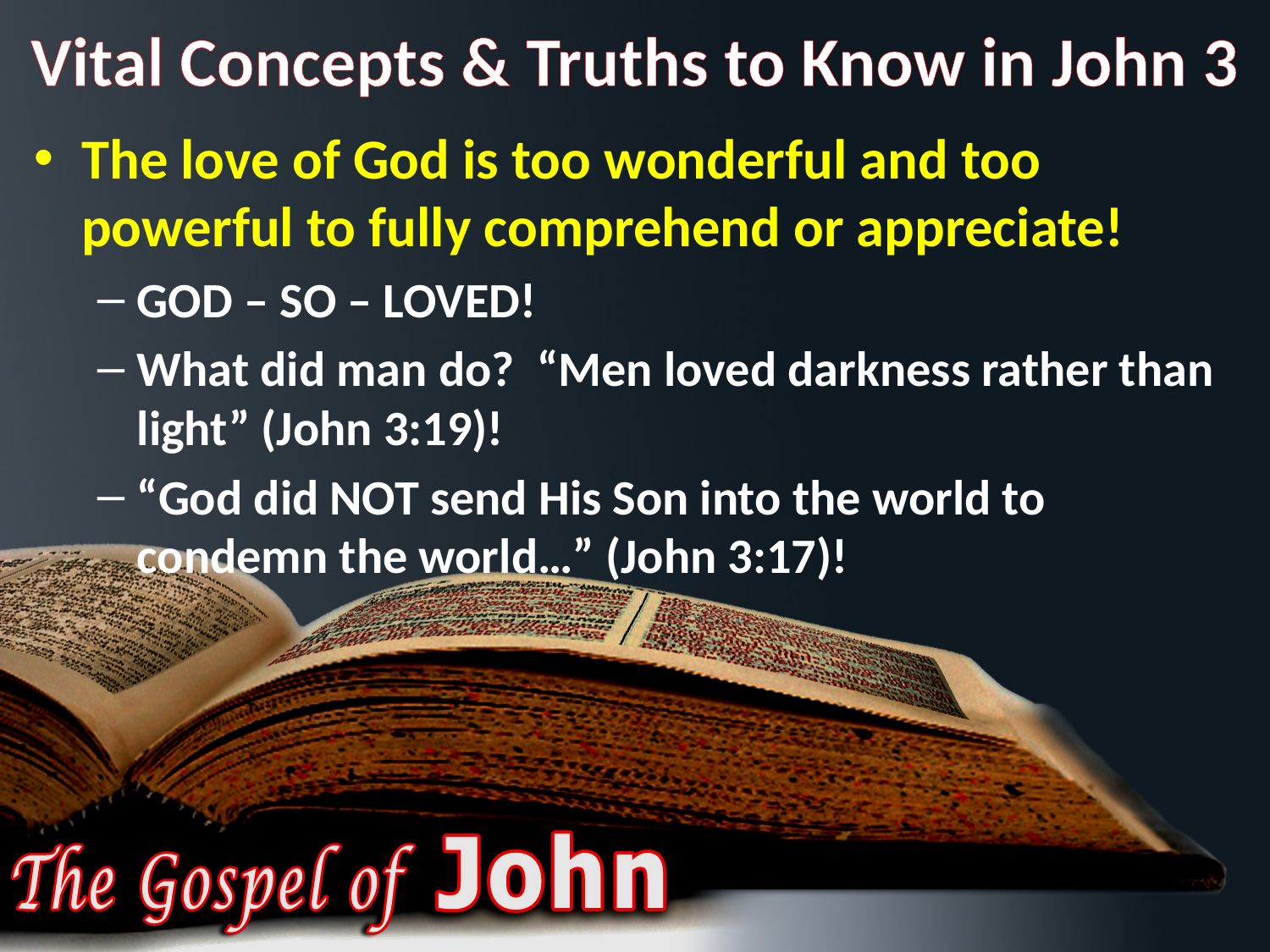

# Vital Concepts & Truths to Know in John 3
The love of God is too wonderful and too powerful to fully comprehend or appreciate!
GOD – SO – LOVED!
What did man do?  “Men loved darkness rather than light” (John 3:19)!
“God did NOT send His Son into the world to condemn the world…” (John 3:17)!